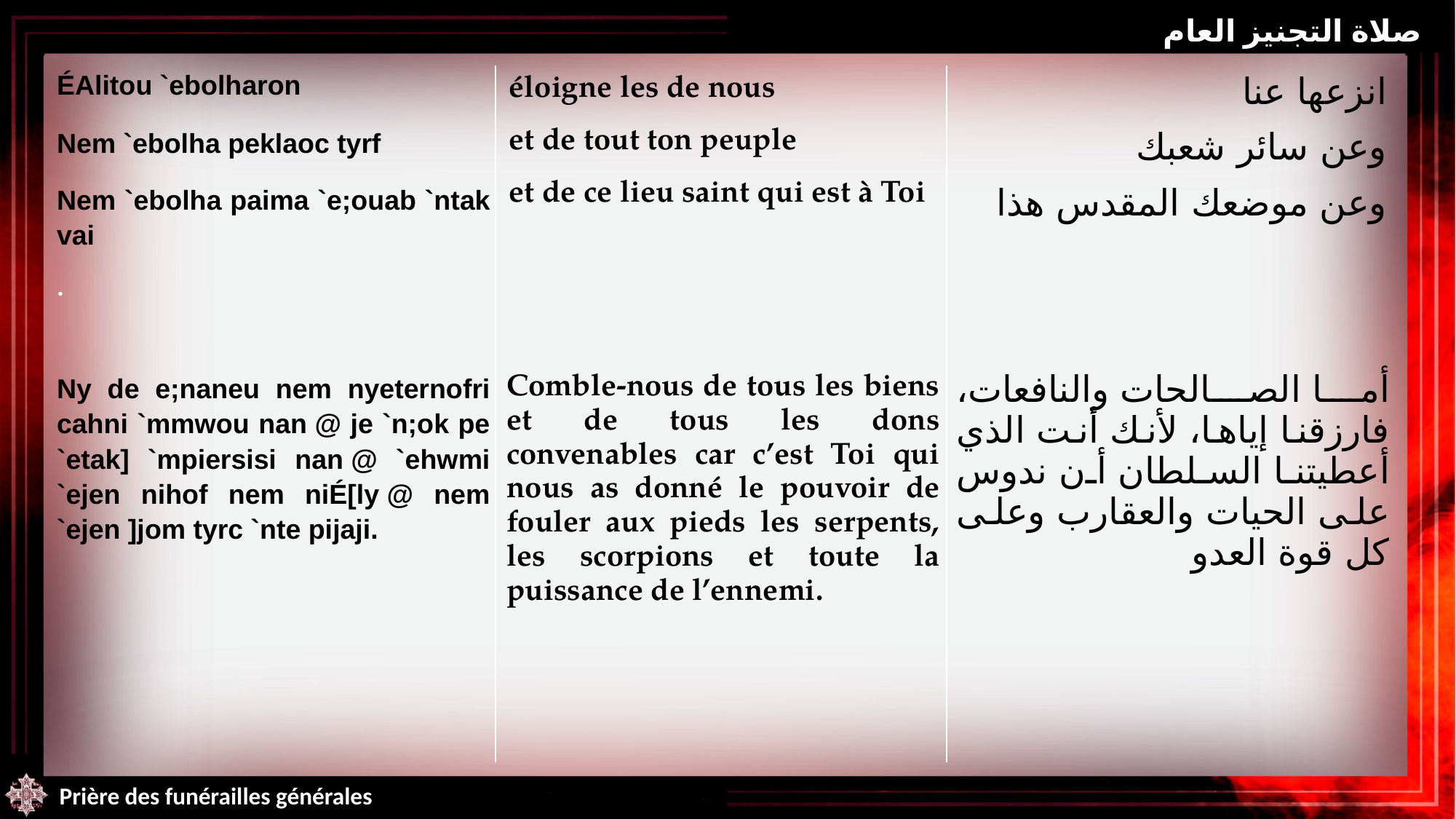

صلاة التجنيز العام
| ÉAlitou `ebolharon Nem `ebolha peklaoc tyrf Nem `ebolha paima `e;ouab `ntak vai . | éloigne les de nous et de tout ton peuple et de ce lieu saint qui est à Toi | انزعها عنا وعن سائر شعبك وعن موضعك المقدس هذا |
| --- | --- | --- |
| Ny de e;naneu nem nyeternofri cahni `mmwou nan @ je `n;ok pe `etak] `mpiersisi nan @ `ehwmi `ejen nihof nem niÉ[ly @ nem `ejen ]jom tyrc `nte pijaji. | Comble-nous de tous les biens et de tous les dons convenables car c’est Toi qui nous as donné le pouvoir de fouler aux pieds les serpents, les scorpions et toute la puissance de l’ennemi. | أما الصالحات والنافعات، فارزقنا إياها، لأنك أنت الذي أعطيتنا السلطان أن ندوس على الحيات والعقارب وعلى كل قوة العدو |
|  |  |  |
Prière des funérailles générales